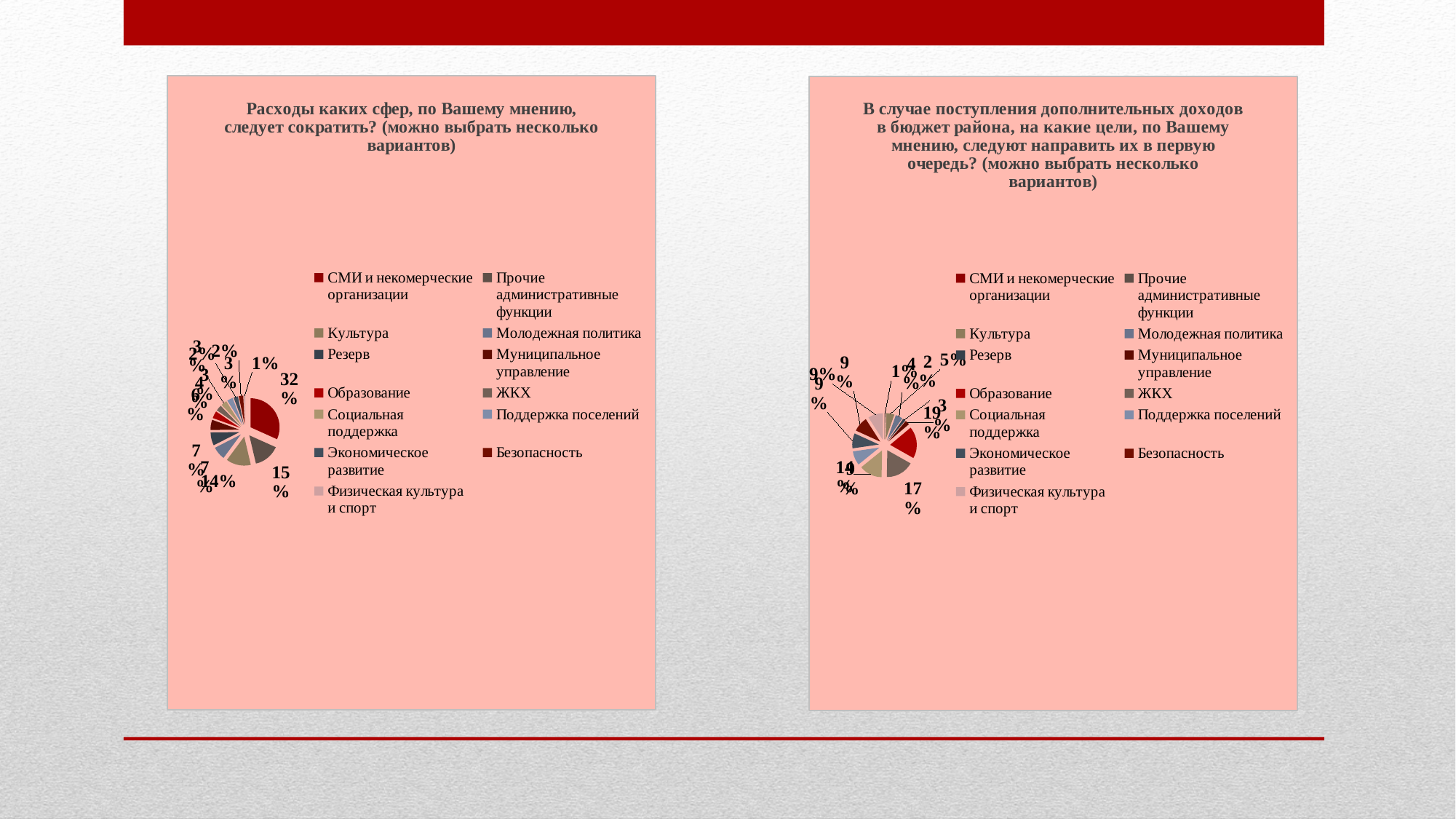

### Chart: Расходы каких сфер, по Вашему мнению, следует сократить? (можно выбрать несколько вариантов)

| Category | Столбец3 |
|---|---|
| СМИ и некомерческие организации | 39.0 |
| Прочие административные функции | 18.0 |
| Культура | 17.0 |
| Молодежная политика | 9.0 |
| Резерв | 9.0 |
| Муниципальное управление | 7.0 |
| Образование | 5.0 |
| ЖКХ | 4.0 |
| Социальная поддержка | 4.0 |
| Поддержка поселений | 4.0 |
| Экономическое развитие | 3.0 |
| Безопасность | 3.0 |
| Физическая культура и спорт | 1.0 |

### Chart: В случае поступления дополнительных доходов в бюджет района, на какие цели, по Вашему мнению, следуют направить их в первую очередь? (можно выбрать несколько вариантов)

| Category | Столбец3 |
|---|---|
| СМИ и некомерческие организации | 0.0 |
| Прочие административные функции | 1.0 |
| Культура | 9.0 |
| Молодежная политика | 8.0 |
| Резерв | 3.0 |
| Муниципальное управление | 5.0 |
| Образование | 36.0 |
| ЖКХ | 32.0 |
| Социальная поддержка | 26.0 |
| Поддержка поселений | 16.0 |
| Экономическое развитие | 17.0 |
| Безопасность | 17.0 |
| Физическая культура и спорт | 17.0 |